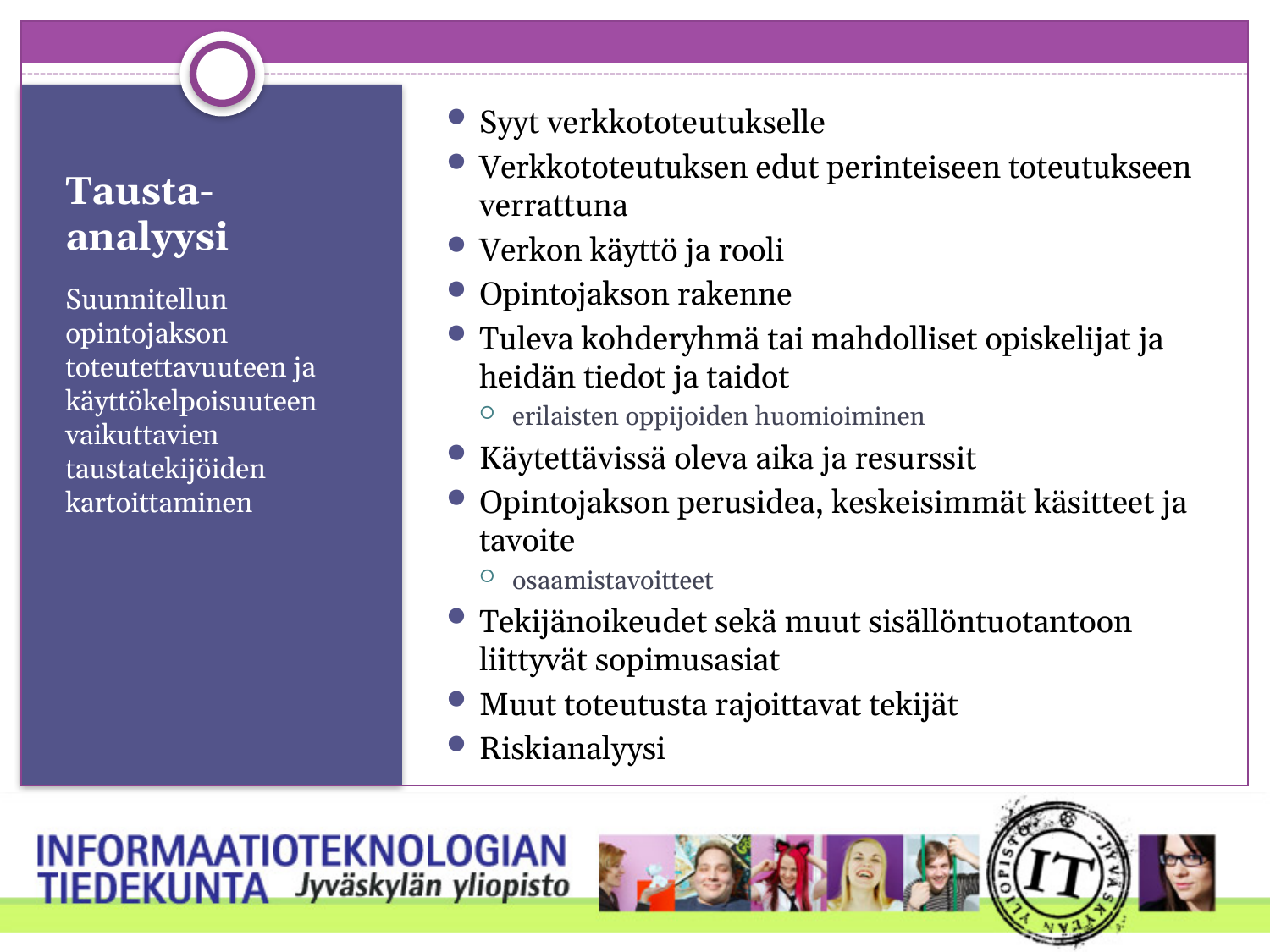

Syyt verkkototeutukselle
Verkkototeutuksen edut perinteiseen toteutukseen verrattuna
Verkon käyttö ja rooli
Opintojakson rakenne
Tuleva kohderyhmä tai mahdolliset opiskelijat ja heidän tiedot ja taidot
erilaisten oppijoiden huomioiminen
Käytettävissä oleva aika ja resurssit
Opintojakson perusidea, keskeisimmät käsitteet ja tavoite
osaamistavoitteet
Tekijänoikeudet sekä muut sisällöntuotantoon liittyvät sopimusasiat
Muut toteutusta rajoittavat tekijät
Riskianalyysi

# Tausta-analyysi
Suunnitellun opintojakson toteutettavuuteen ja käyttökelpoisuuteen vaikuttavien taustatekijöiden kartoittaminen